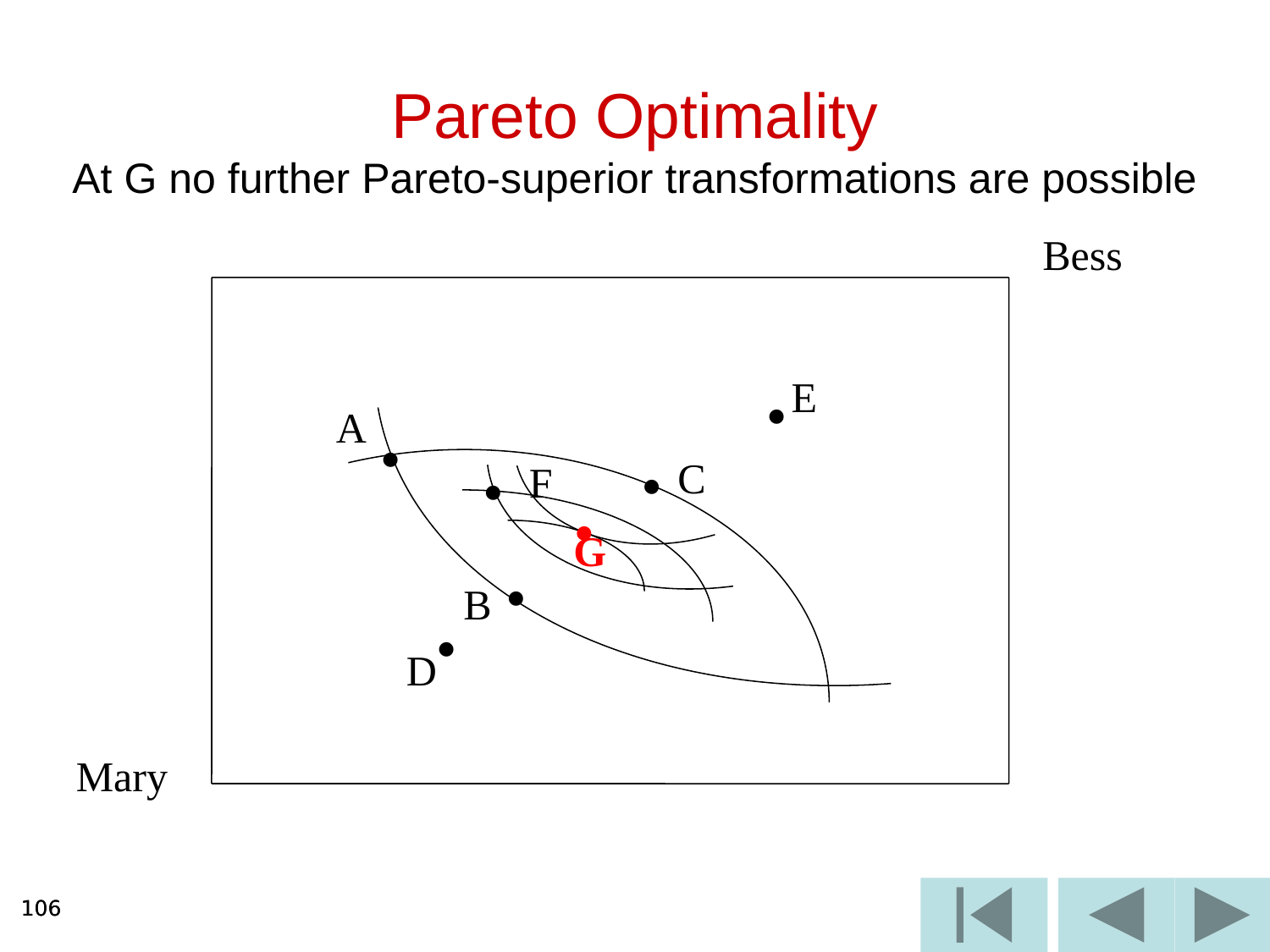

Pareto Optimality
At G no further Pareto-superior transformations are possible
Bess

E
•
A
•

C

F
•
•

•
G

•
B
•
D
Mary

106
106